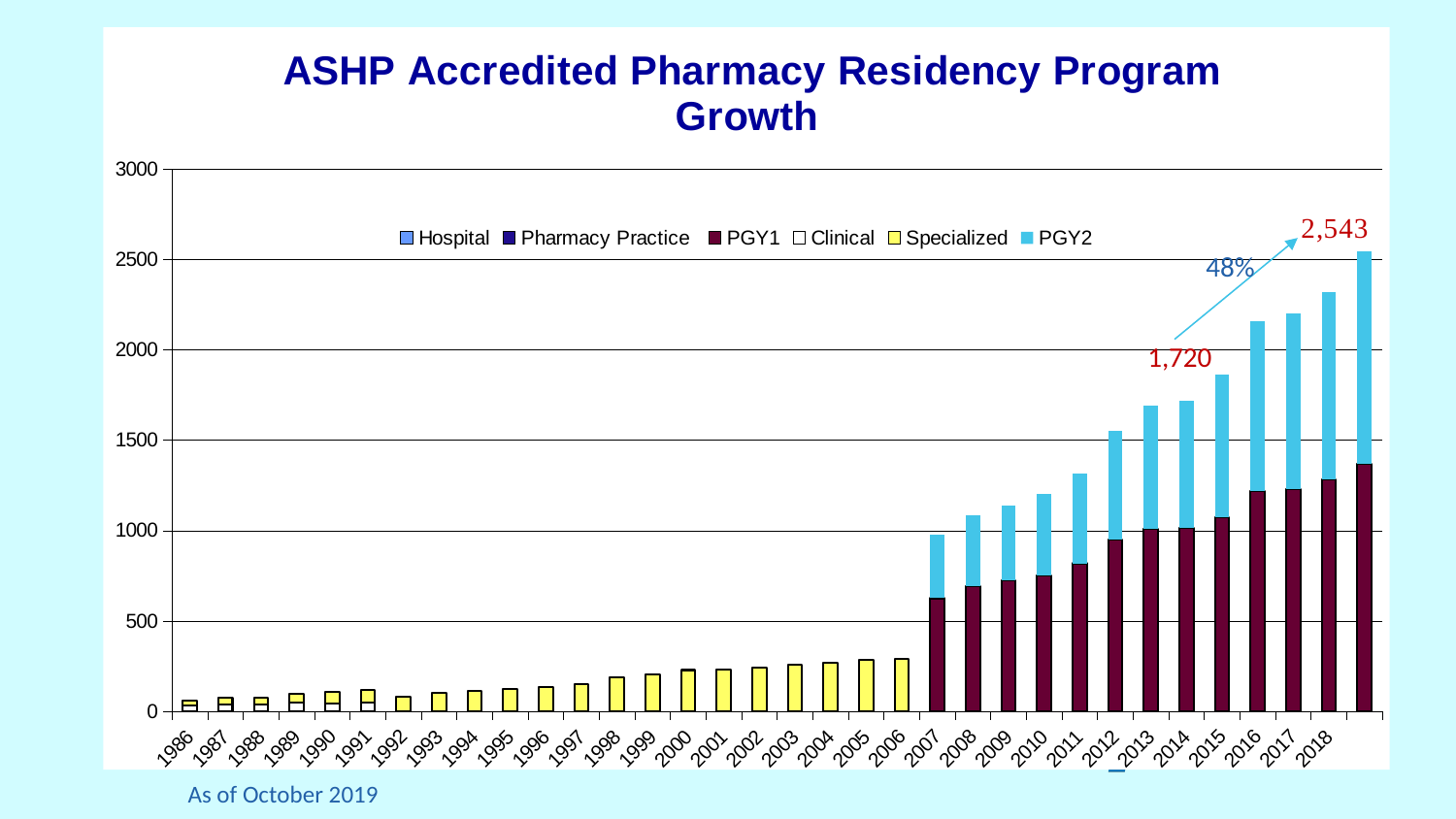

### Chart: ASHP Accredited Pharmacy Residency Program Growth

| Category | Hospital | Pharmacy Practice  | PGY1 | Clinical | Specialized | PGY2 |
|---|---|---|---|---|---|---|
| 1986 | 130.0 | None | None | 35.0 | 25.0 | None |
| 1987 | 121.0 | None | None | 38.0 | 36.0 | None |
| 1988 | 127.0 | None | None | 38.0 | 40.0 | None |
| 1989 | 110.0 | None | None | 48.0 | 52.0 | None |
| 1990 | 122.0 | None | None | 46.0 | 62.0 | None |
| 1991 | 125.0 | None | None | 51.0 | 69.0 | None |
| 1992 | None | 166.0 | None | None | 83.0 | None |
| 1993 | None | 173.0 | None | None | 102.0 | None |
| 1994 | None | 189.0 | None | None | 113.0 | None |
| 1995 | None | 203.0 | None | None | 123.0 | None |
| 1996 | None | 226.0 | None | None | 137.0 | None |
| 1997 | None | 231.0 | None | None | 149.0 | None |
| 1998 | None | 247.0 | None | None | 188.0 | None |
| 1999 | None | 268.0 | None | None | 203.0 | None |
| 2000 | None | 318.0 | None | None | 229.0 | None |
| 2001 | None | 337.0 | None | None | 234.0 | None |
| 2002 | None | 380.0 | None | None | 243.0 | None |
| 2003 | None | 409.0 | None | None | 259.0 | None |
| 2004 | None | 442.0 | None | None | 271.0 | None |
| 2005 | None | 465.0 | None | None | 285.0 | None |
| 2006 | None | 564.0 | None | None | 289.0 | None |
| 2007 | None | None | 626.0 | None | None | 354.0 |
| 2008 | None | None | 693.0 | None | None | 390.0 |
| 2009 | None | None | 723.0 | None | None | 418.0 |
| 2010 | None | None | 752.0 | None | None | 450.0 |
| 2011 | None | None | 819.0 | None | None | 495.0 |
| 2012 | None | None | 951.0 | None | None | 601.0 |
| 2013 | None | None | 1008.0 | None | None | 684.0 |
| 2014 | None | None | 1013.0 | None | None | 707.0 |
| 2015 | None | None | 1076.0 | None | None | 785.0 |
| 2016 | None | None | 1221.0 | None | None | 939.0 |
| 2017 | None | None | 1231.0 | None | None | 969.0 |
| 2018 | None | None | 1285.0 | None | None | 1036.0 |
     48%
1,720
As of October 2019